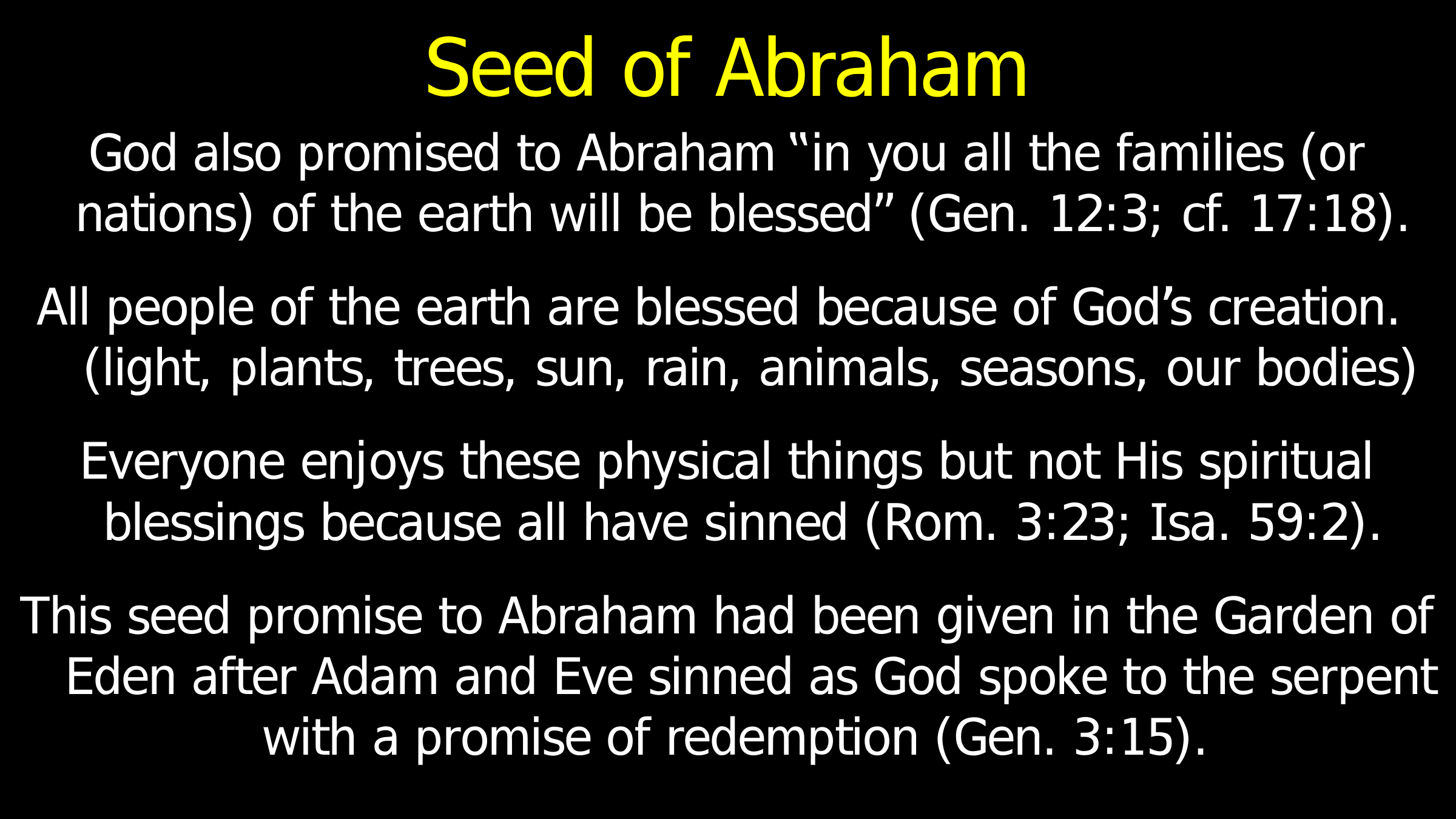

# Seed of Abraham
God also promised to Abraham “in you all the families (or nations) of the earth will be blessed” (Gen. 12:3; cf. 17:18).

All people of the earth are blessed because of God’s creation.  (light, plants, trees, sun, rain, animals, seasons, our bodies)

Everyone enjoys these physical things but not His spiritual blessings because all have sinned (Rom. 3:23; Isa. 59:2).

This seed promise to Abraham had been given in the Garden of Eden after Adam and Eve sinned as God spoke to the serpent with a promise of redemption (Gen. 3:15).